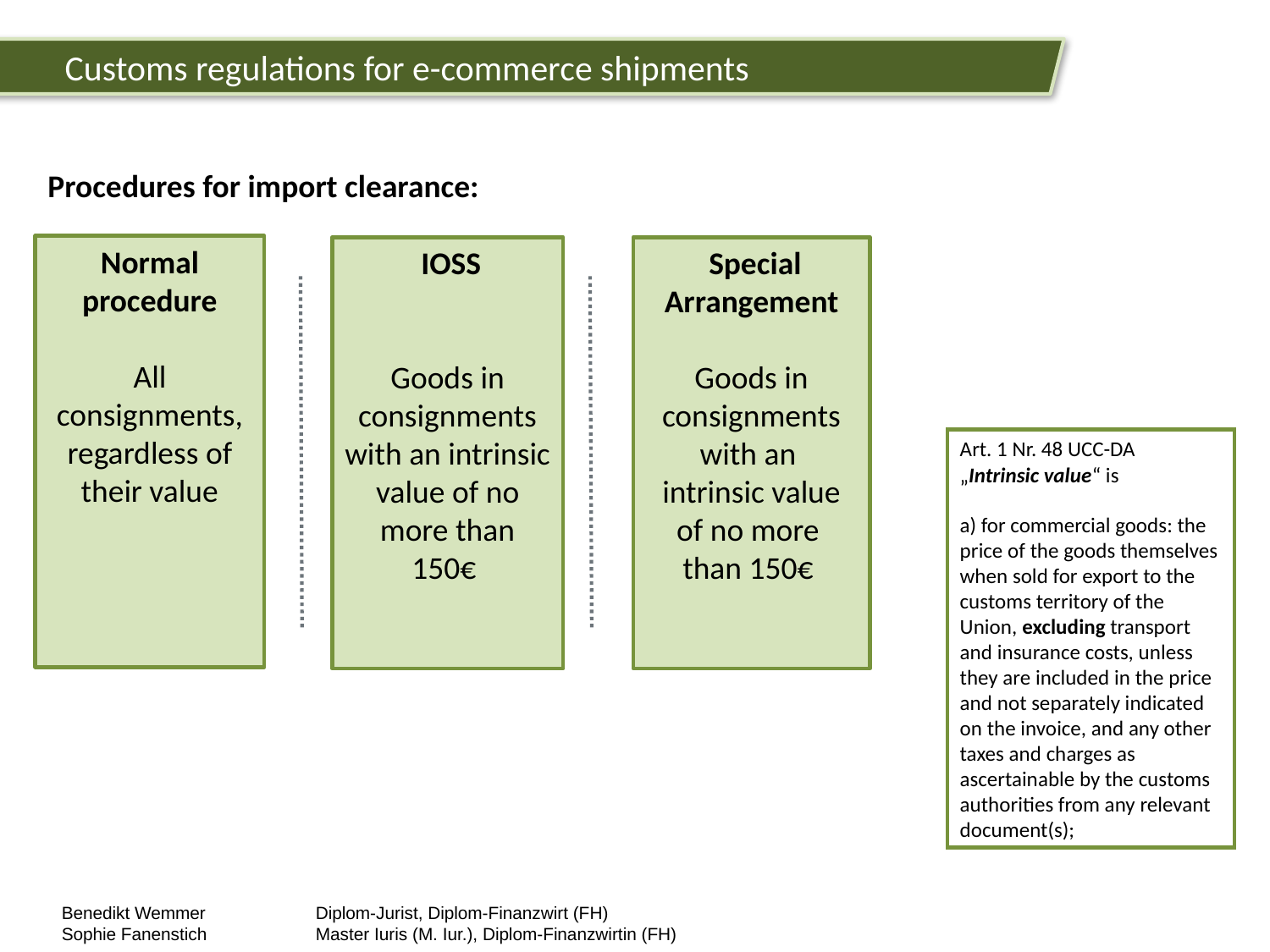

Customs regulations for e-commerce shipments
Procedures for import clearance:
Normal procedure

All consignments, regardless of their value

 IOSS

Goods in consignments with an intrinsic value of no more than 150€

 Special Arrangement

Goods in consignments with an
intrinsic value of no more
than 150€

Art. 1 Nr. 48 UCC-DA
„Intrinsic value“ is

a) for commercial goods: the price of the goods themselves when sold for export to the customs territory of the Union, excluding transport and insurance costs, unless they are included in the price and not separately indicated on the invoice, and any other taxes and charges as ascertainable by the customs authorities from any relevant document(s);